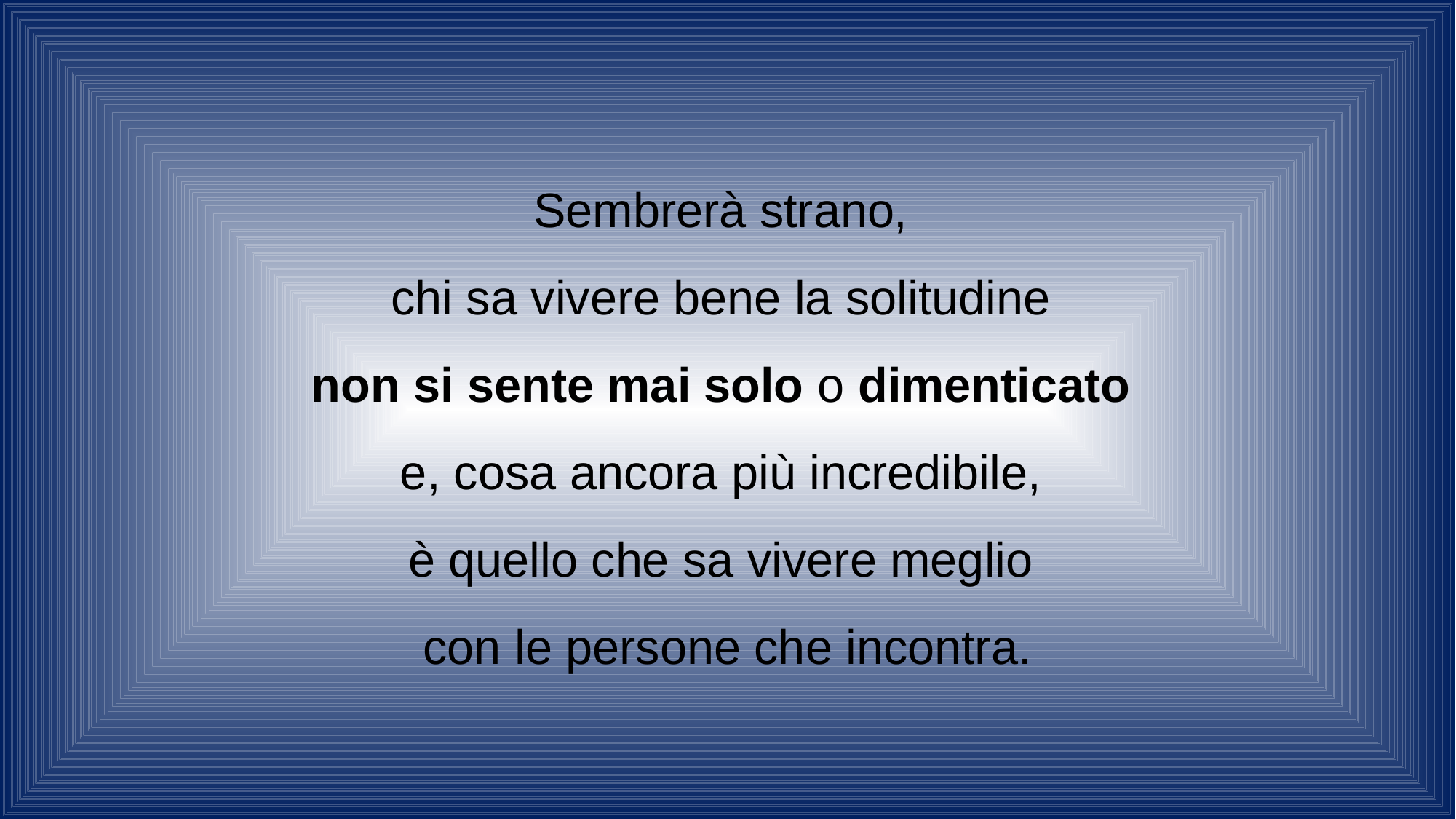

Sembrerà strano,
chi sa vivere bene la solitudine
non si sente mai solo o dimenticato
e, cosa ancora più incredibile,
è quello che sa vivere meglio
con le persone che incontra.